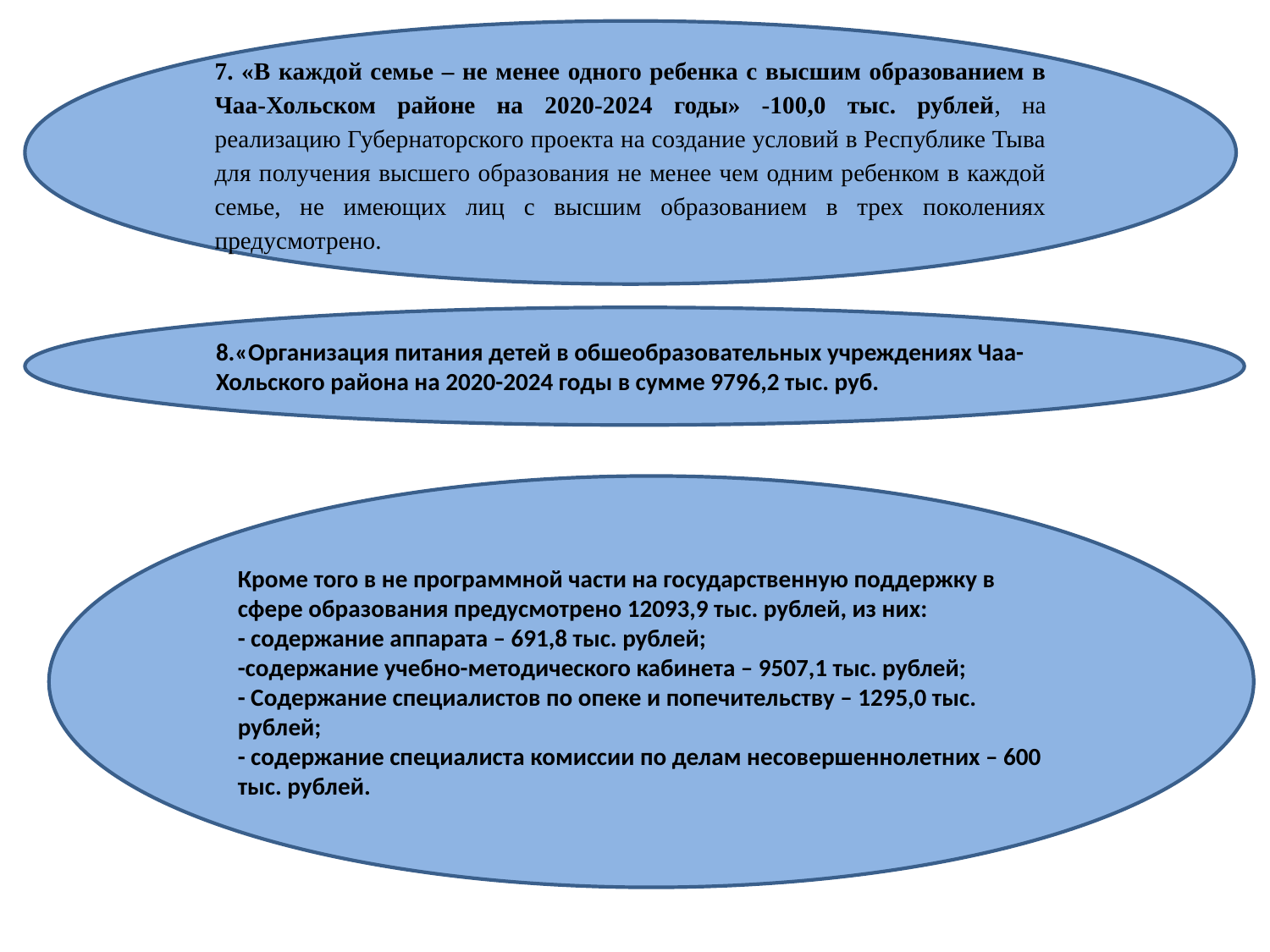

7. «В каждой семье – не менее одного ребенка с высшим образованием в Чаа-Хольском районе на 2020-2024 годы» -100,0 тыс. рублей, на реализацию Губернаторского проекта на создание условий в Республике Тыва для получения высшего образования не менее чем одним ребенком в каждой семье, не имеющих лиц с высшим образованием в трех поколениях предусмотрено.
8.«Организация питания детей в обшеобразовательных учреждениях Чаа-Хольского района на 2020-2024 годы в сумме 9796,2 тыс. руб.
Кроме того в не программной части на государственную поддержку в сфере образования предусмотрено 12093,9 тыс. рублей, из них:
- содержание аппарата – 691,8 тыс. рублей;
-содержание учебно-методического кабинета – 9507,1 тыс. рублей;
- Содержание специалистов по опеке и попечительству – 1295,0 тыс. рублей;
- содержание специалиста комиссии по делам несовершеннолетних – 600 тыс. рублей.